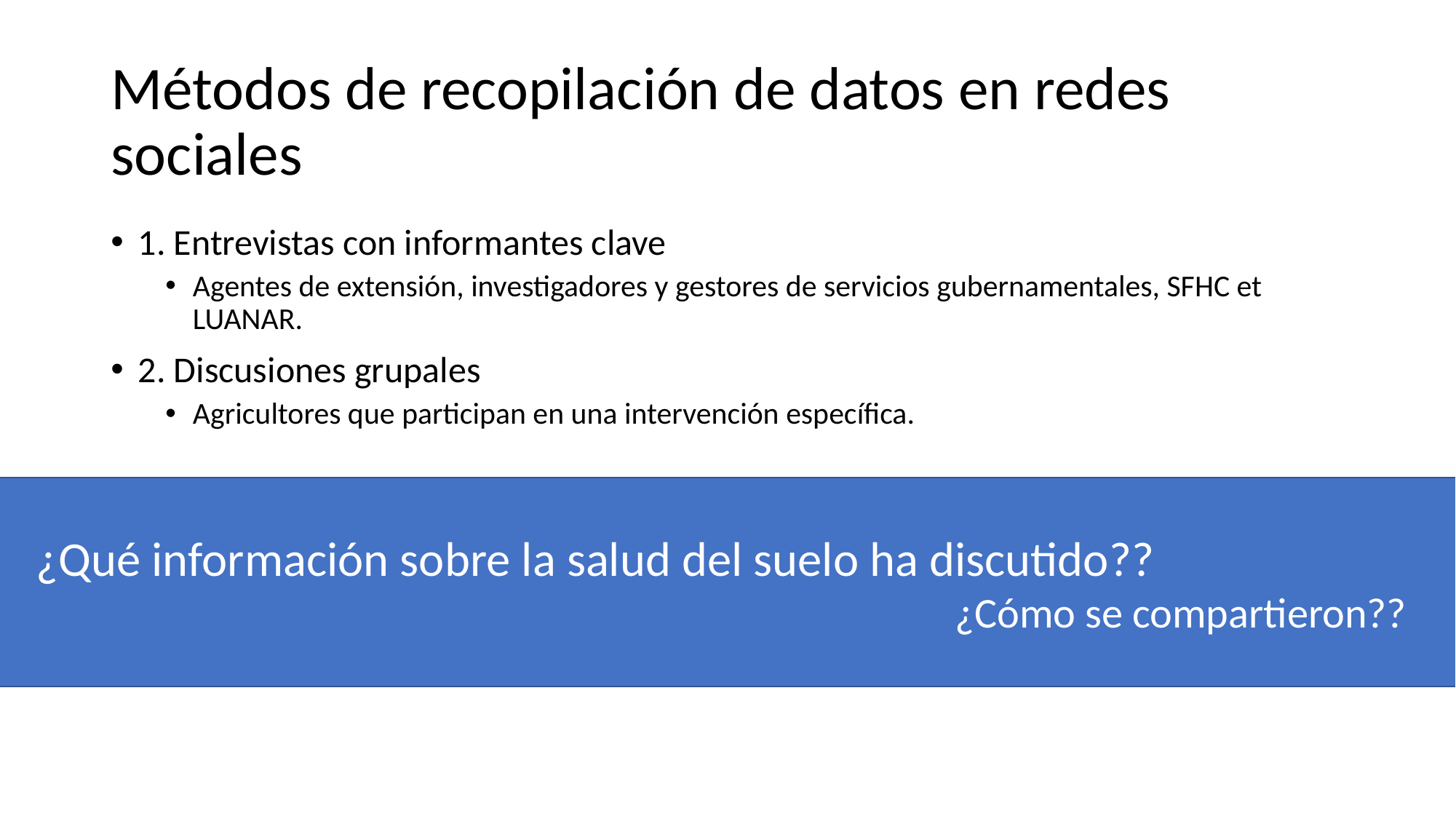

# Métodos de recopilación de datos en redes sociales
1. Entrevistas con informantes clave
Agentes de extensión, investigadores y gestores de servicios gubernamentales, SFHC et LUANAR.
2. Discusiones grupales
Agricultores que participan en una intervención específica.
¿Qué información sobre la salud del suelo ha discutido??
						¿Cómo se compartieron??